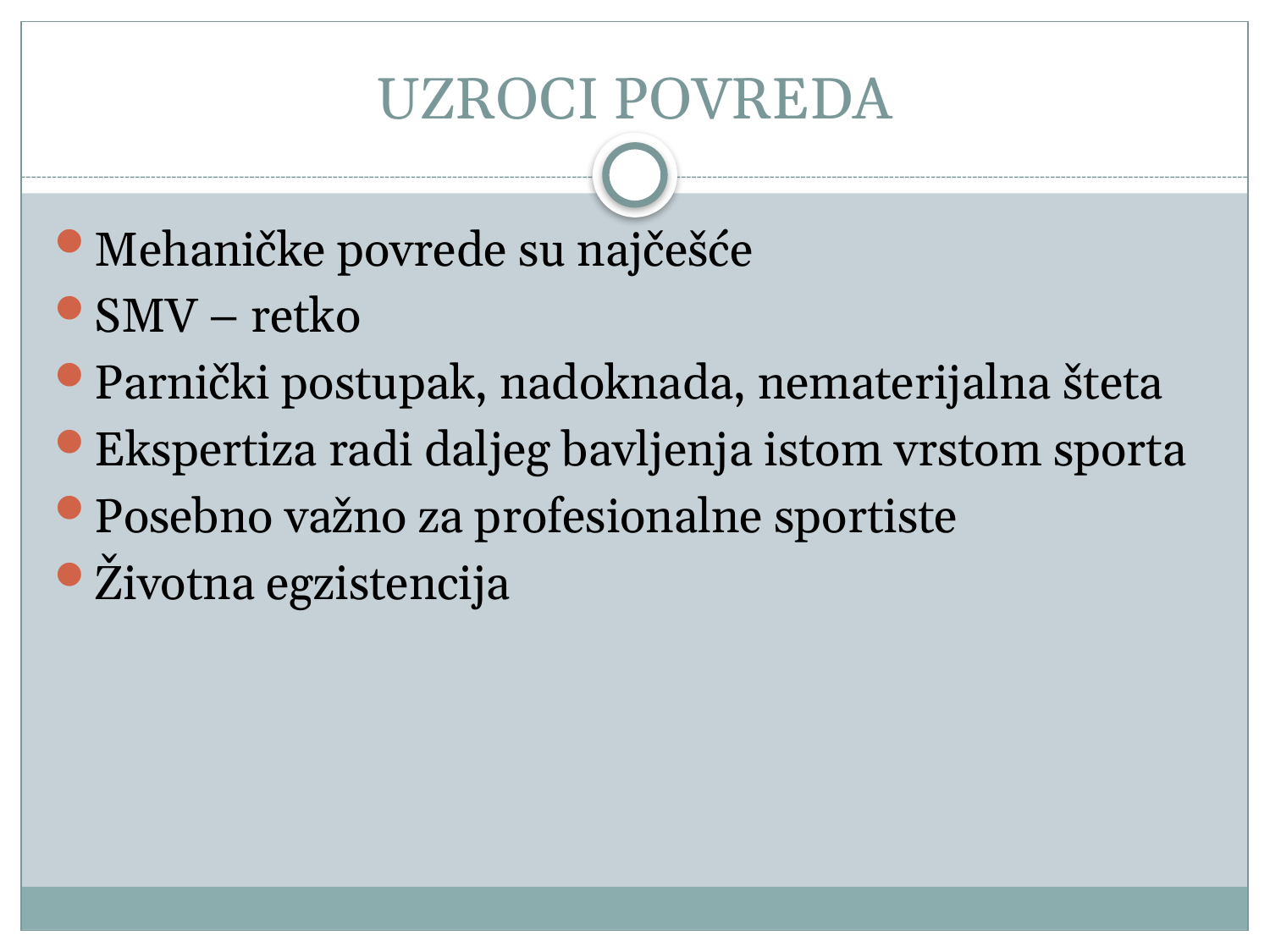

# UZROCI POVREDA
Mehaničke povrede su najčešće
SMV – retko
Parnički postupak, nadoknada, nematerijalna šteta
Ekspertiza radi daljeg bavljenja istom vrstom sporta
Posebno važno za profesionalne sportiste
Životna egzistencija